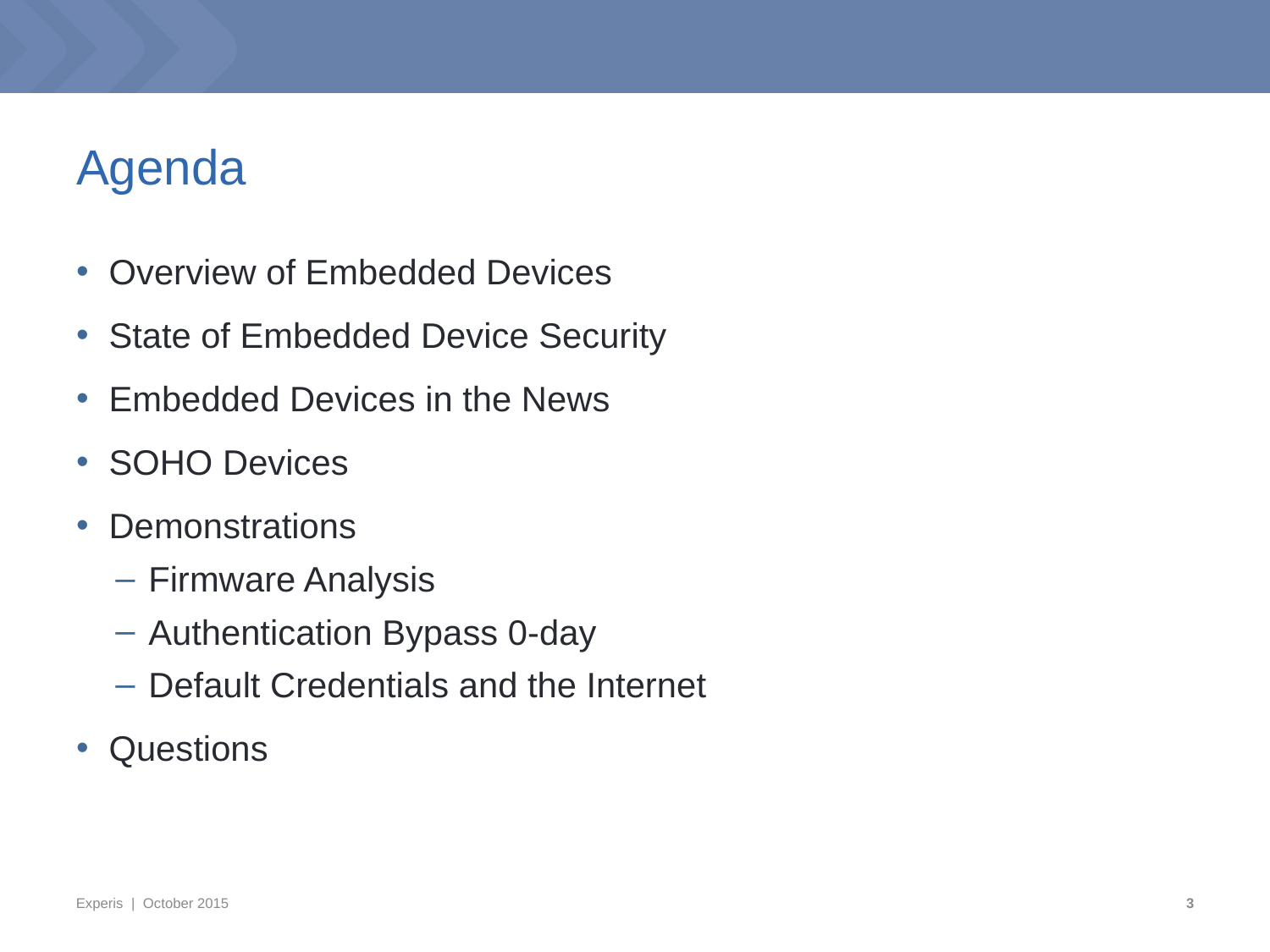

# Agenda
Overview of Embedded Devices
State of Embedded Device Security
Embedded Devices in the News
SOHO Devices
Demonstrations
Firmware Analysis
Authentication Bypass 0-day
Default Credentials and the Internet
Questions